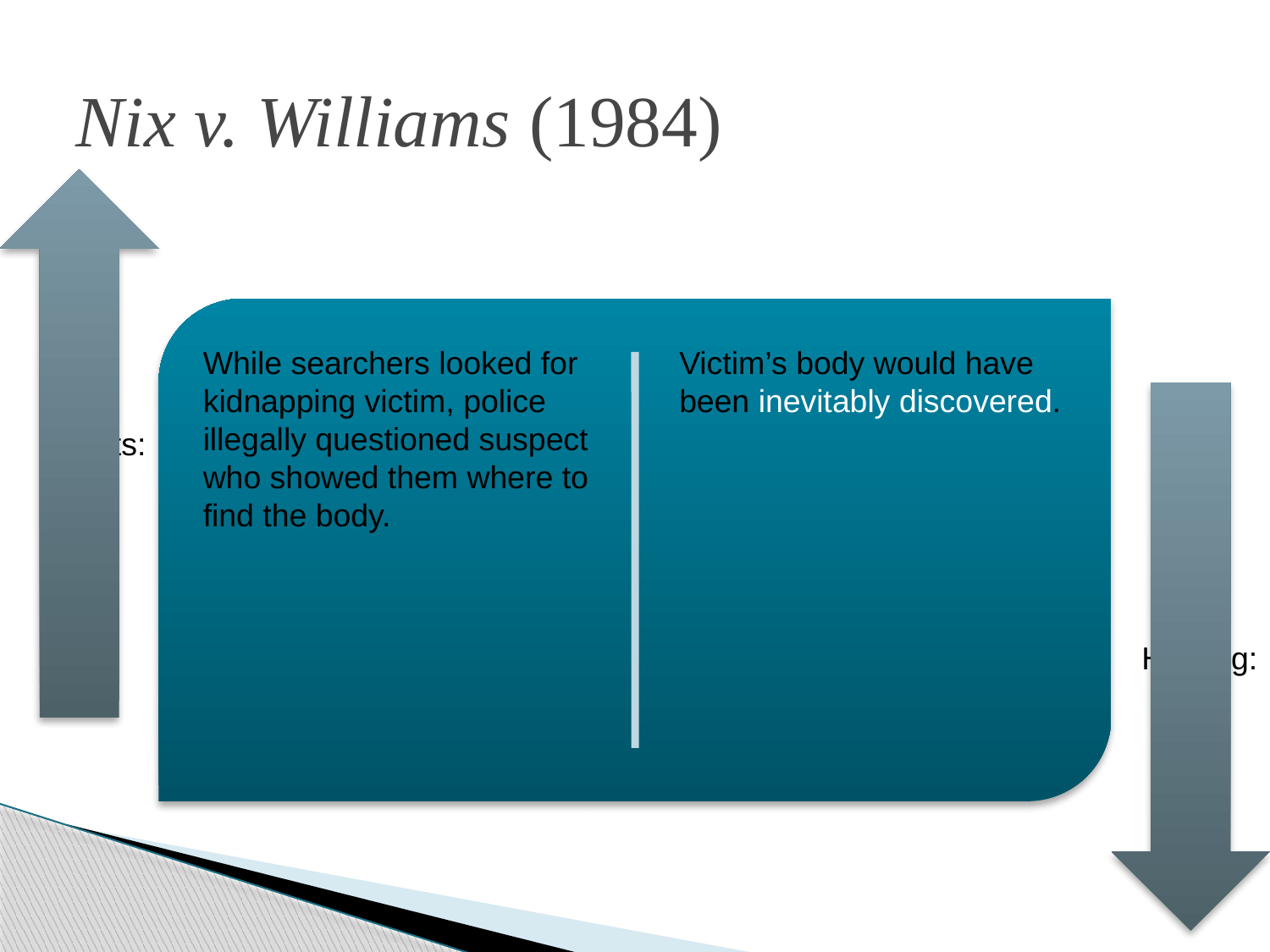

# Nix v. Williams (1984)
Facts:
Holding:
While searchers looked for kidnapping victim, police illegally questioned suspect who showed them where to find the body.
Victim’s body would have been inevitably discovered.